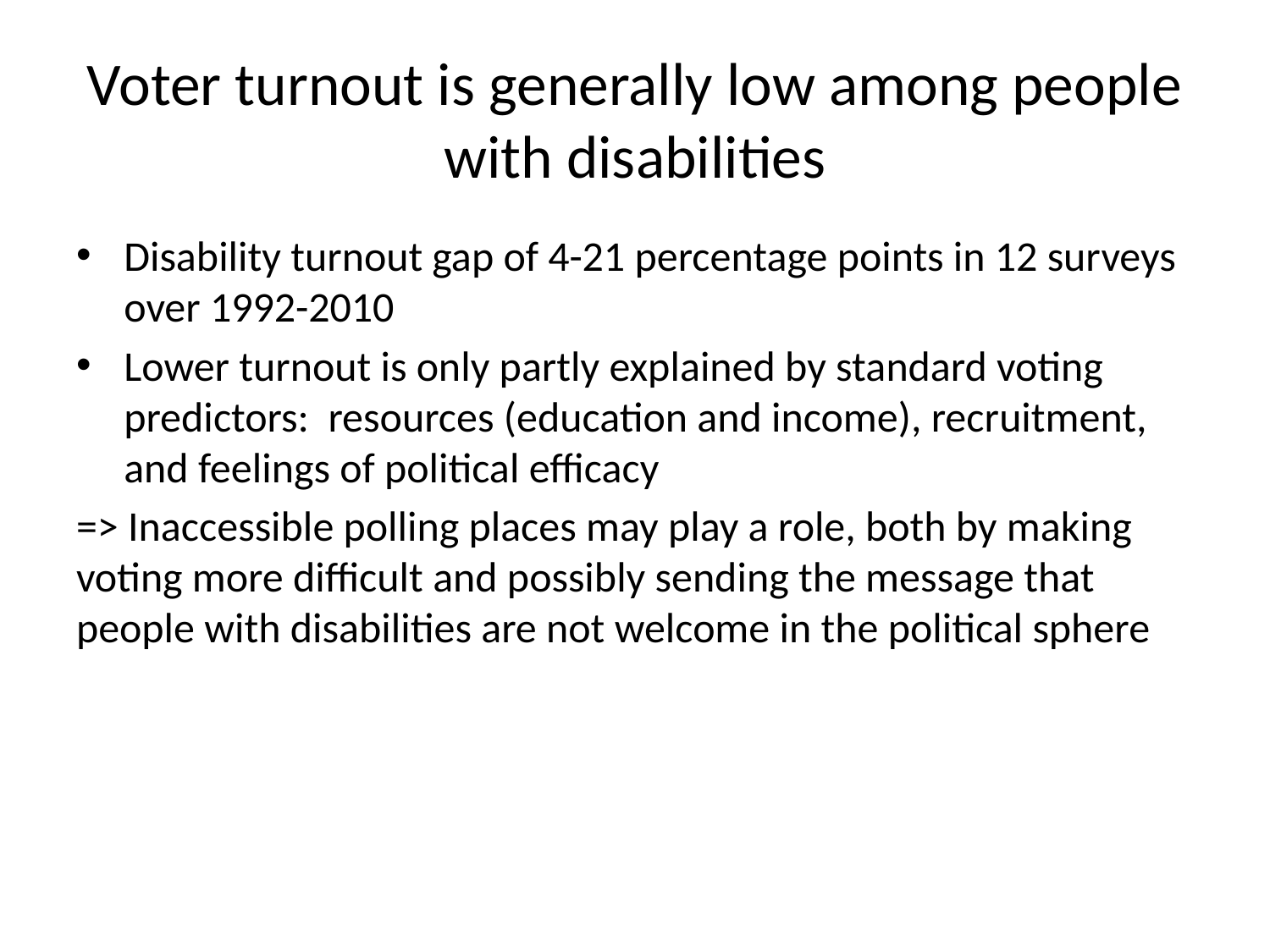

# Voter turnout is generally low among people with disabilities
Disability turnout gap of 4-21 percentage points in 12 surveys over 1992-2010
Lower turnout is only partly explained by standard voting predictors:  resources (education and income), recruitment, and feelings of political efficacy
=> Inaccessible polling places may play a role, both by making voting more difficult and possibly sending the message that people with disabilities are not welcome in the political sphere